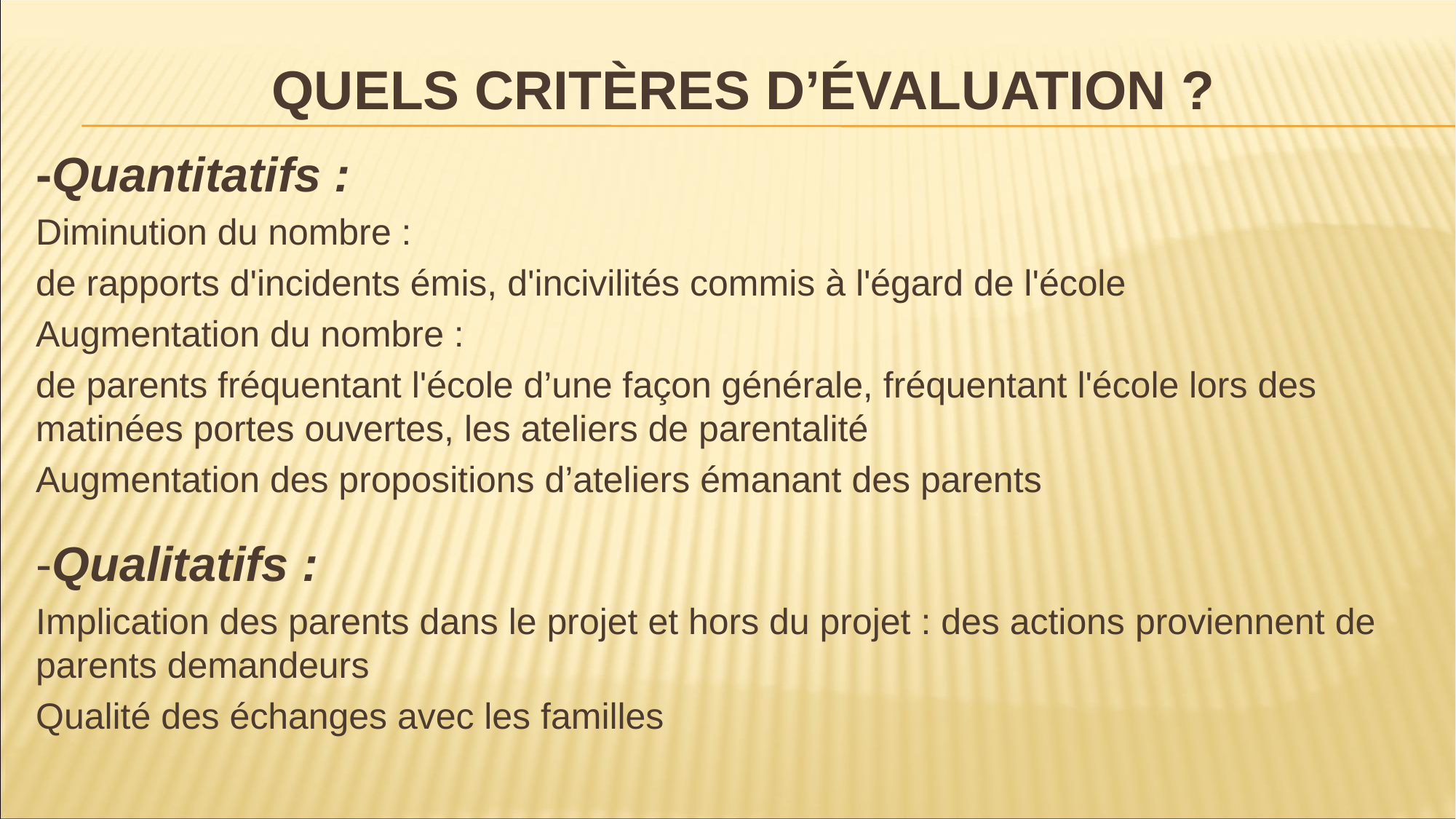

# Quels critères d’évaluation ?
-Quantitatifs :
Diminution du nombre :
de rapports d'incidents émis, d'incivilités commis à l'égard de l'école
Augmentation du nombre :
de parents fréquentant l'école d’une façon générale, fréquentant l'école lors des matinées portes ouvertes, les ateliers de parentalité
Augmentation des propositions d’ateliers émanant des parents

-Qualitatifs :
Implication des parents dans le projet et hors du projet : des actions proviennent de parents demandeurs
Qualité des échanges avec les familles